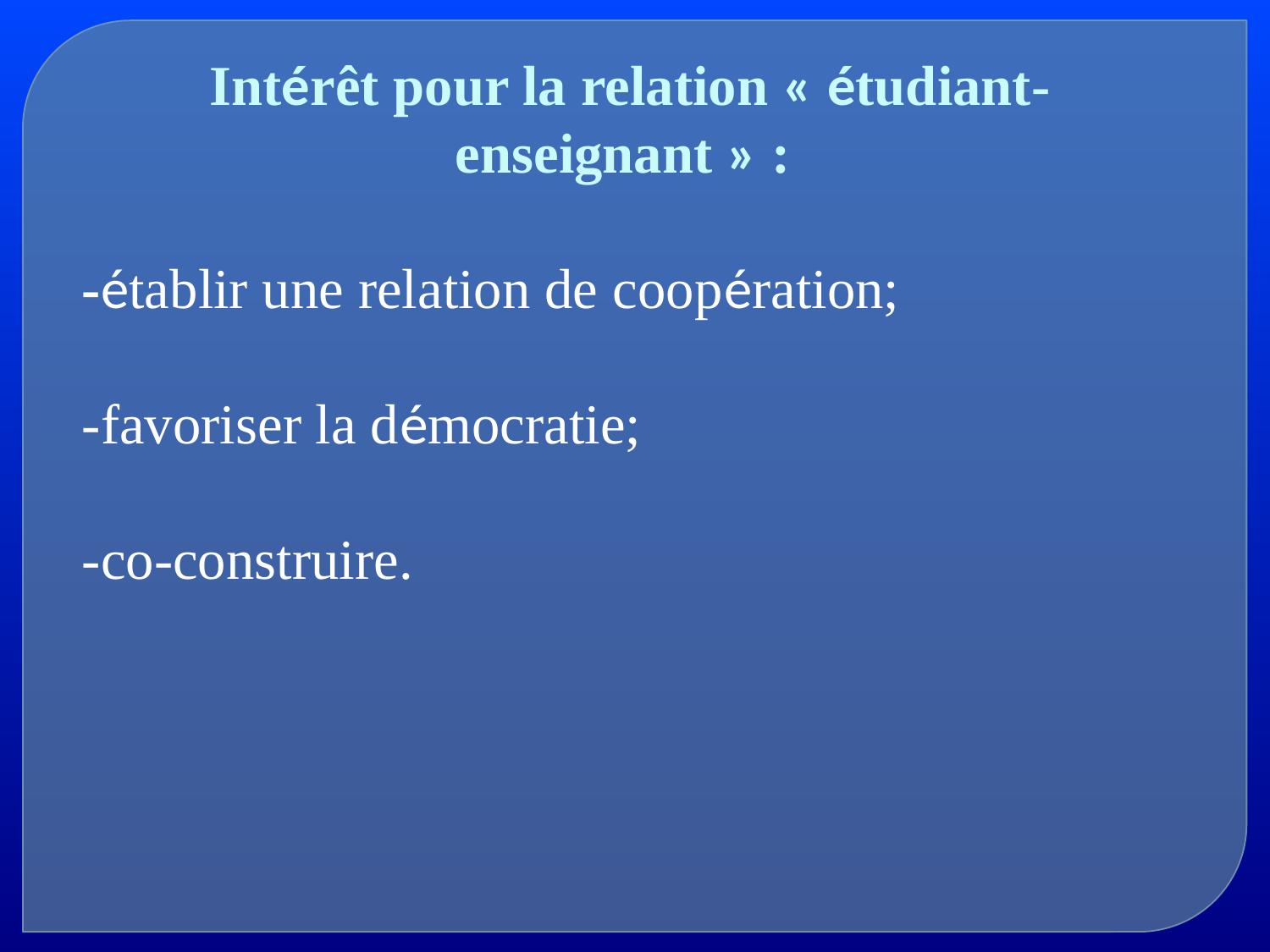

Intérêt pour la relation « étudiant-enseignant » :

-établir une relation de coopération;

-favoriser la démocratie;

-co-construire.